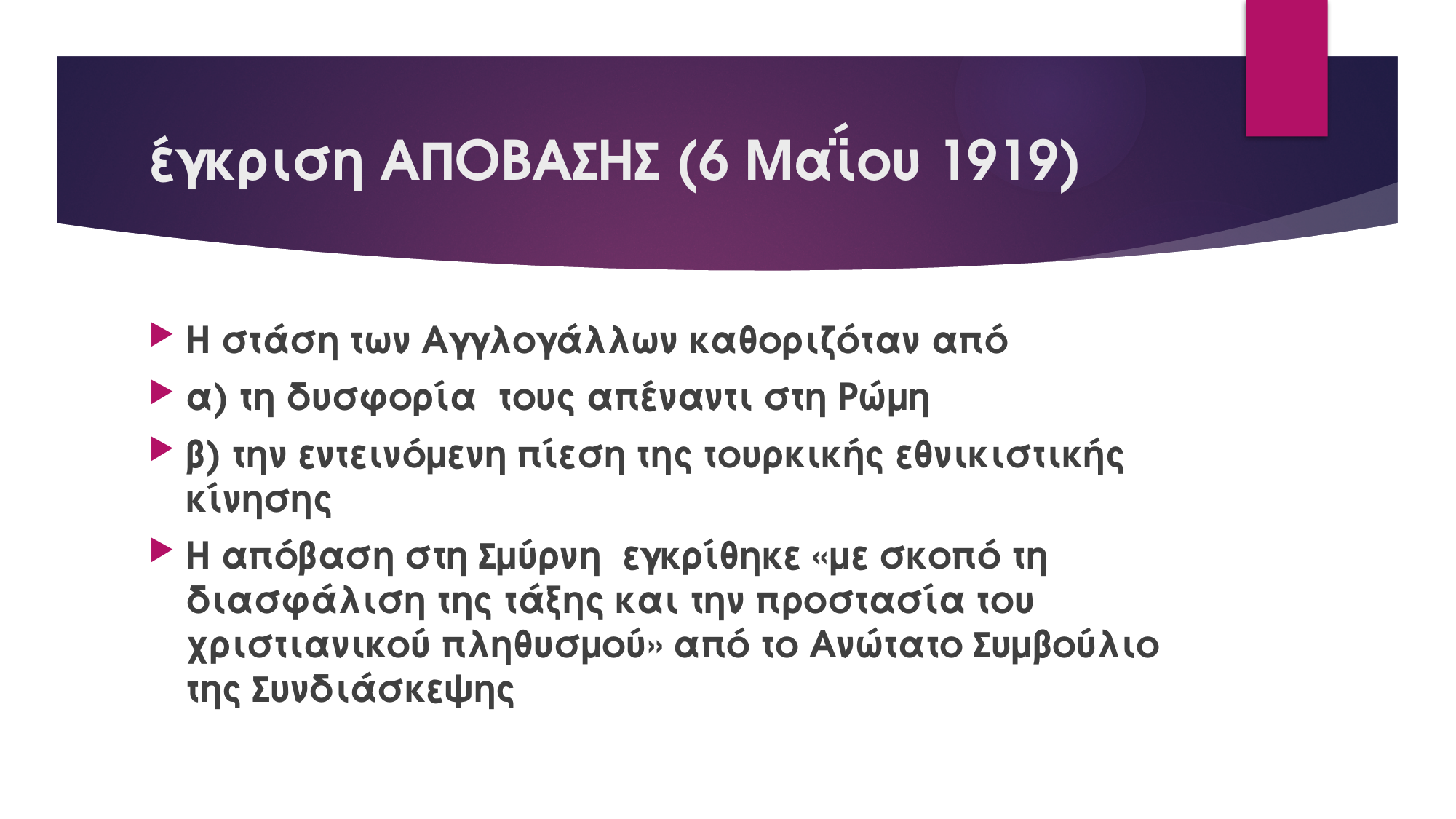

# έγκριση ΑΠΟΒΑΣΗΣ (6 Μαΐου 1919)
Η στάση των Αγγλογάλλων καθοριζόταν από
α) τη δυσφορία  τους απέναντι στη Ρώμη
β) την εντεινόμενη πίεση της τουρκικής εθνικιστικής κίνησης
Η απόβαση στη Σμύρνη  εγκρίθηκε «με σκοπό τη διασφάλιση της τάξης και την προστασία του χριστιανικού πληθυσμού» από το Ανώτατο Συμβούλιο της Συνδιάσκεψης